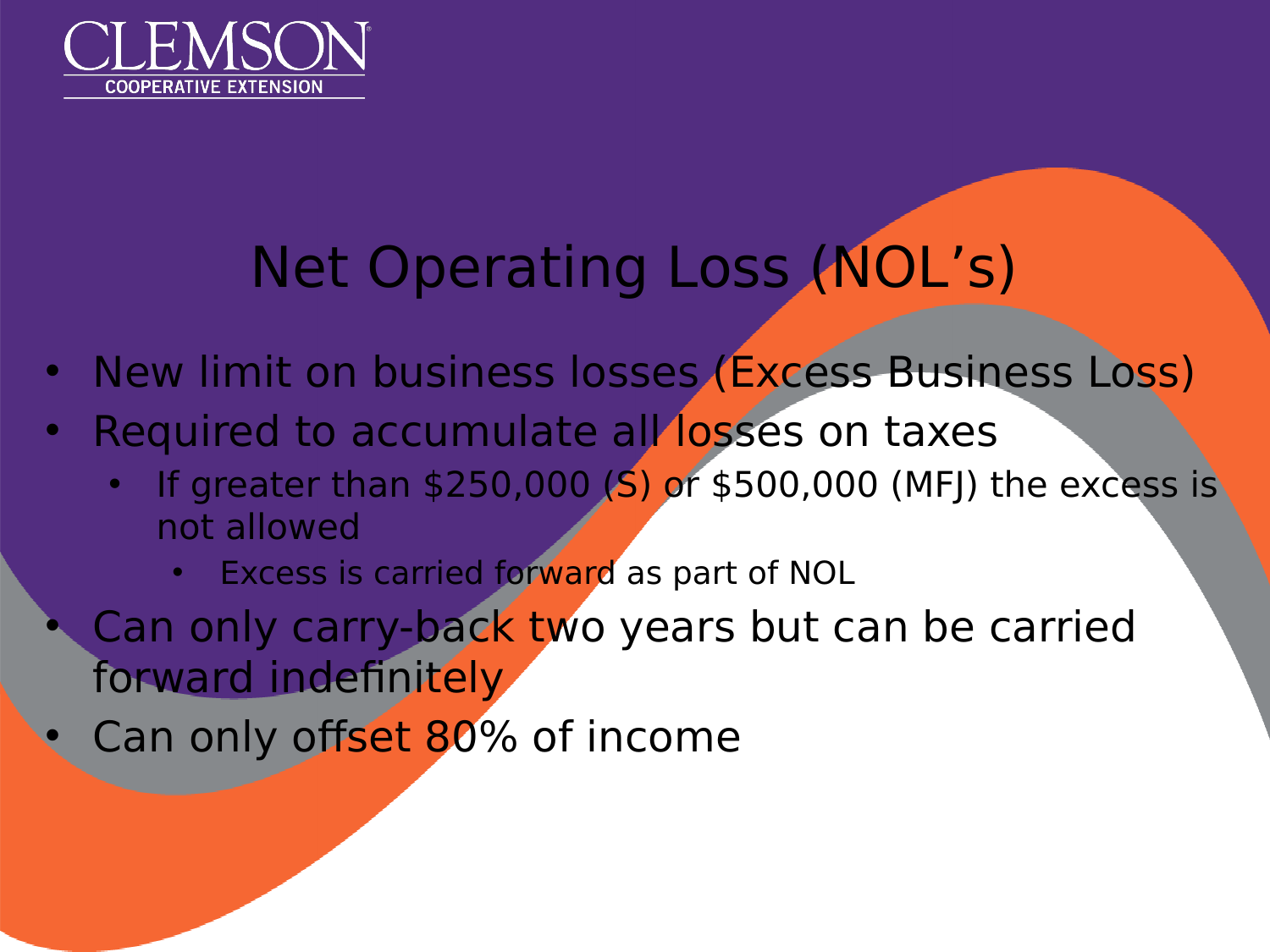

# Net Operating Loss (NOL’s)
New limit on business losses (Excess Business Loss)
Required to accumulate all losses on taxes
If greater than $250,000 (S) or $500,000 (MFJ) the excess is not allowed
Excess is carried forward as part of NOL
Can only carry-back two years but can be carried forward indefinitely
Can only offset 80% of income